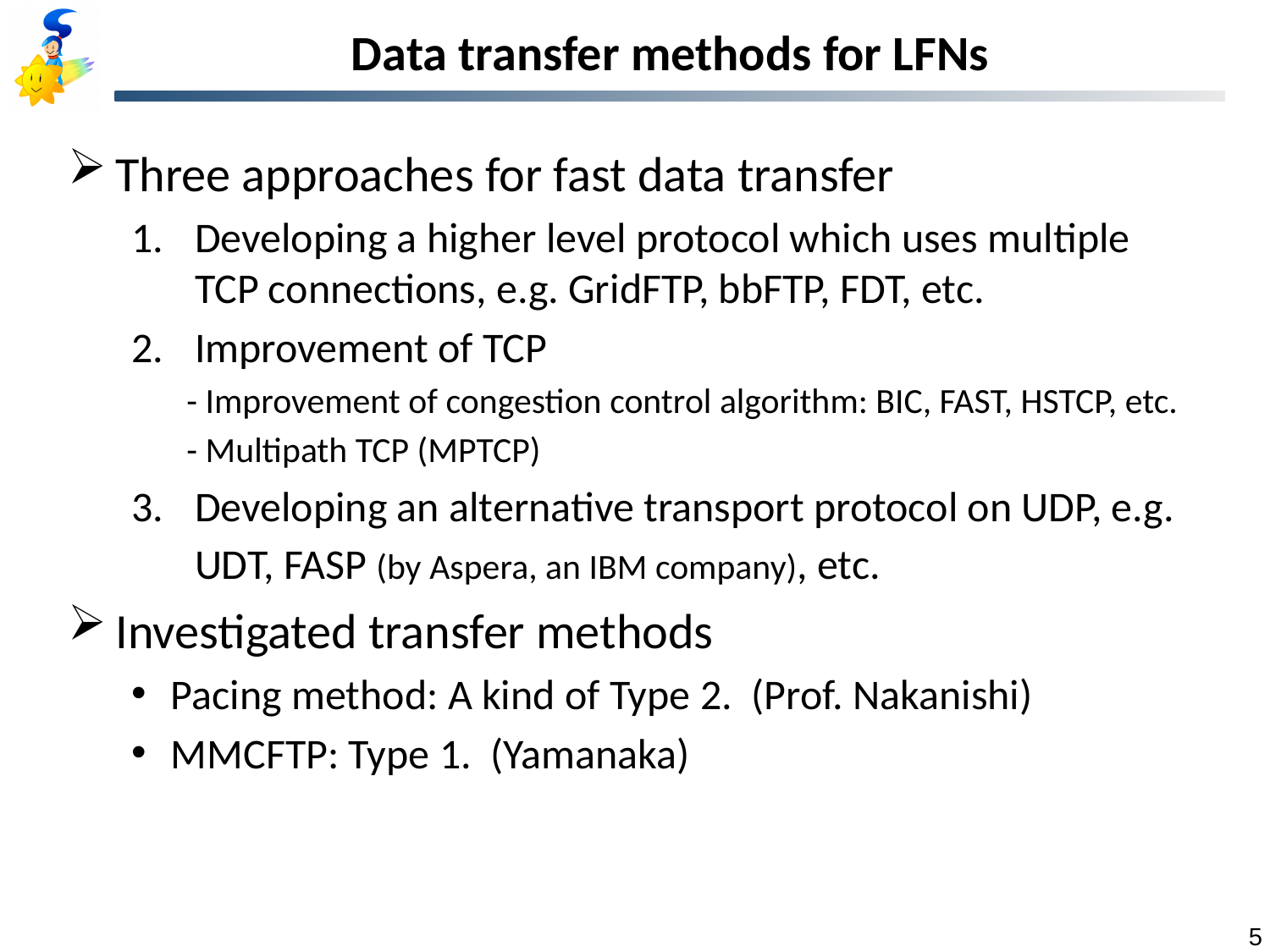

# Data transfer methods for LFNs
Three approaches for fast data transfer
Developing a higher level protocol which uses multiple TCP connections, e.g. GridFTP, bbFTP, FDT, etc.
Improvement of TCP
- Improvement of congestion control algorithm: BIC, FAST, HSTCP, etc.
- Multipath TCP (MPTCP)
Developing an alternative transport protocol on UDP, e.g. UDT, FASP (by Aspera, an IBM company), etc.
Investigated transfer methods
Pacing method: A kind of Type 2.  (Prof. Nakanishi)
MMCFTP: Type 1.  (Yamanaka)
5